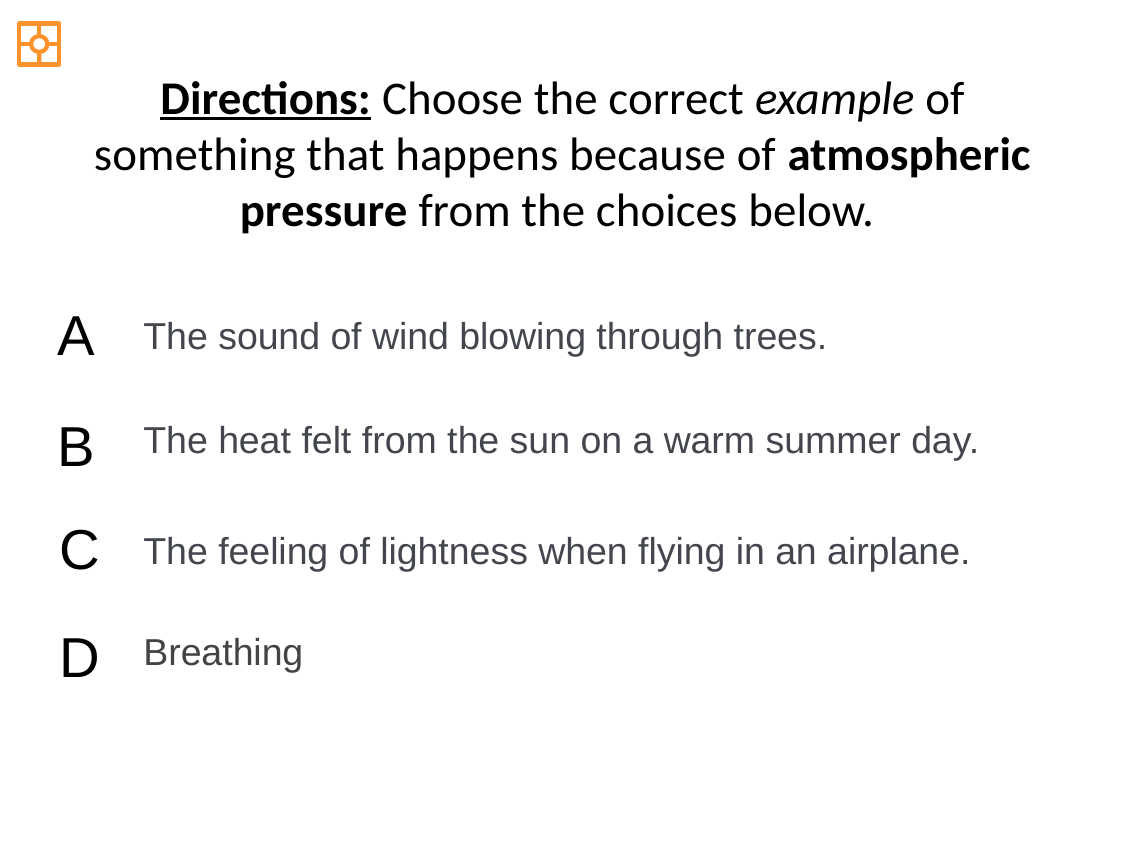

Directions: Choose the correct example of something that happens because of atmospheric pressure from the choices below.
A

The sound of wind blowing through trees.
B
The heat felt from the sun on a warm summer day.
C
The feeling of lightness when flying in an airplane.
D
Breathing